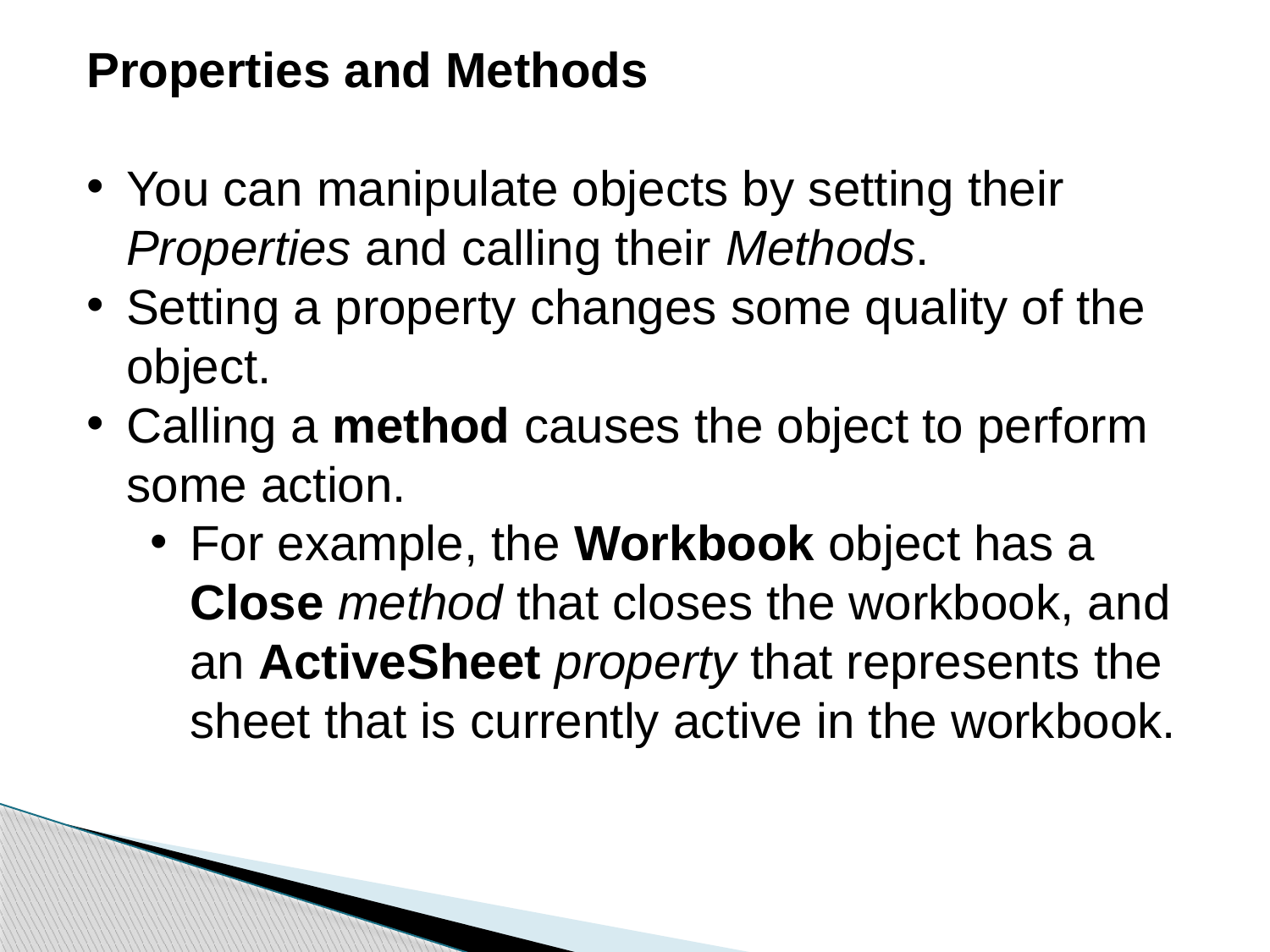

Properties and Methods

You can manipulate objects by setting their Properties and calling their Methods.
Setting a property changes some quality of the object.
Calling a method causes the object to perform some action.
For example, the Workbook object has a Close method that closes the workbook, and an ActiveSheet property that represents the sheet that is currently active in the workbook.